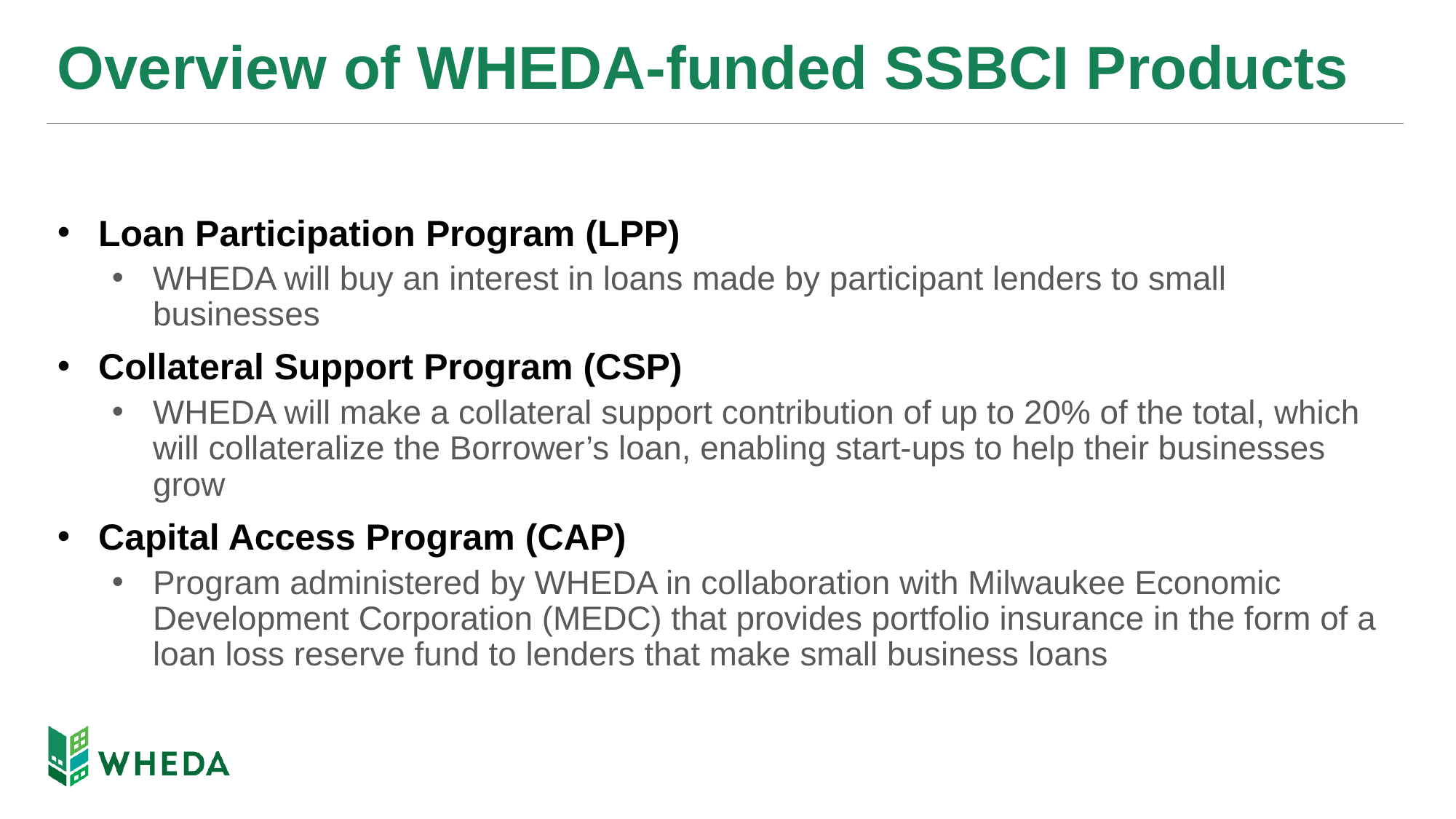

# Overview of WHEDA-funded SSBCI Products
Loan Participation Program (LPP)
WHEDA will buy an interest in loans made by participant lenders to small businesses
Collateral Support Program (CSP)
WHEDA will make a collateral support contribution of up to 20% of the total, which will collateralize the Borrower’s loan, enabling start-ups to help their businesses grow
Capital Access Program (CAP)
Program administered by WHEDA in collaboration with Milwaukee Economic Development Corporation (MEDC) that provides portfolio insurance in the form of a loan loss reserve fund to lenders that make small business loans